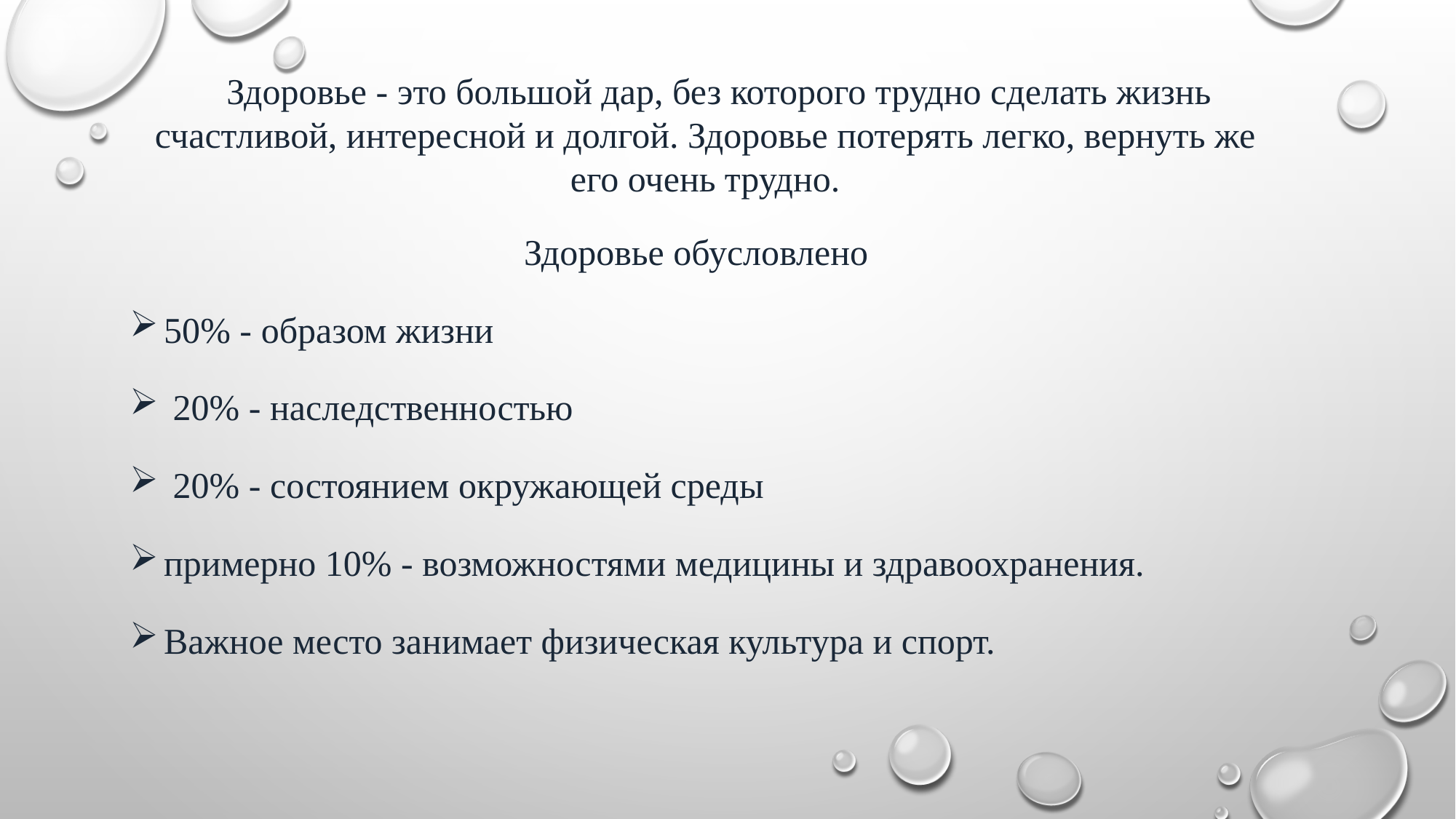

Здоровье - это большой дар, без которого трудно сделать жизнь счастливой, интересной и долгой. Здоровье потерять легко, вернуть же его очень трудно.
Здоровье обусловлено
50% - образом жизни
 20% - наследственностью
 20% - состоянием окружающей среды
примерно 10% - возможностями медицины и здравоохранения.
Важное место занимает физическая культура и спорт.